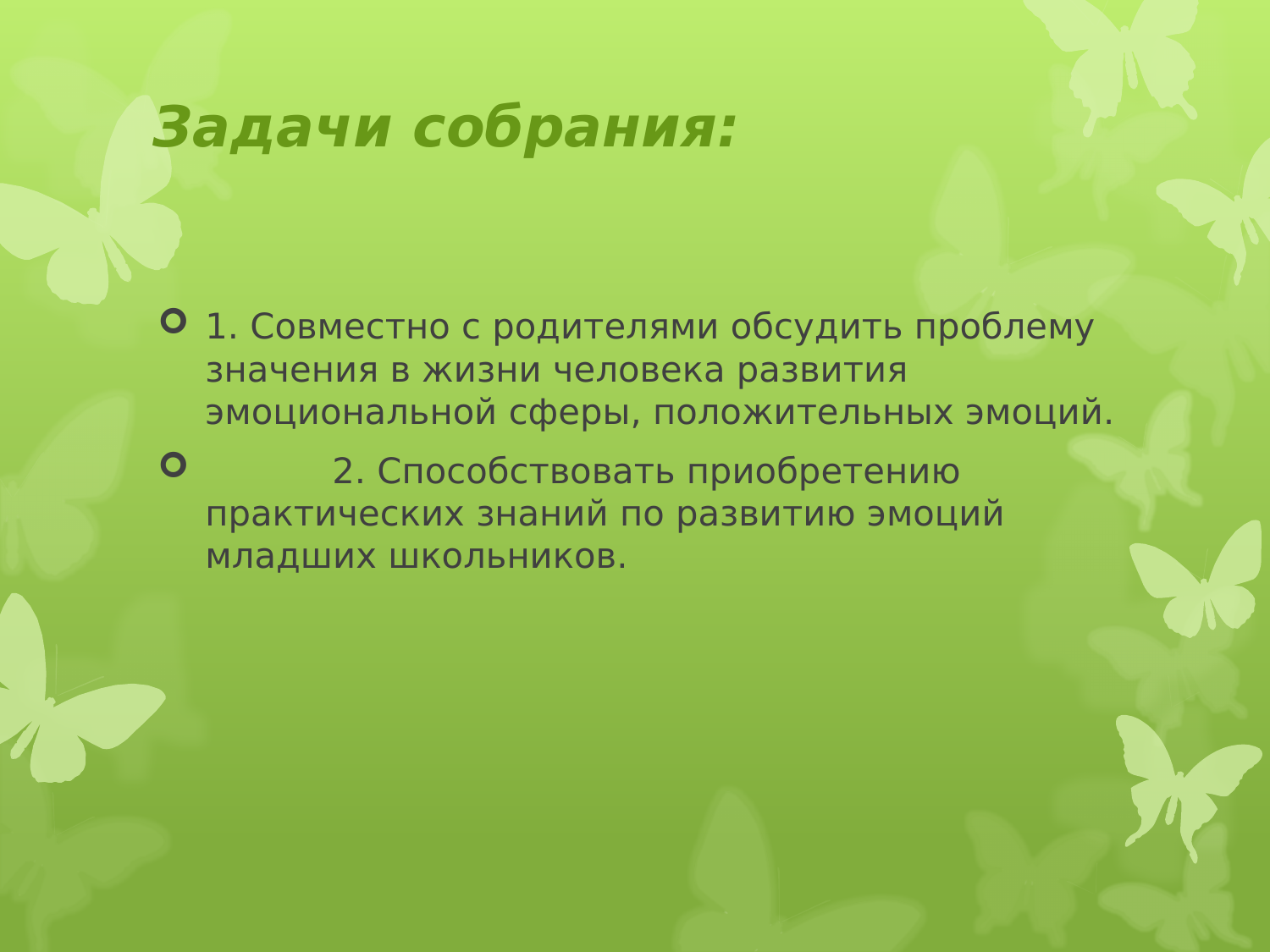

# Задачи собрания:
1. Совместно с родителями обсудить проблему значения в жизни человека развития эмоциональной сферы, положительных эмоций.
	2. Способствовать приобретению практических знаний по развитию эмоций младших школьников.